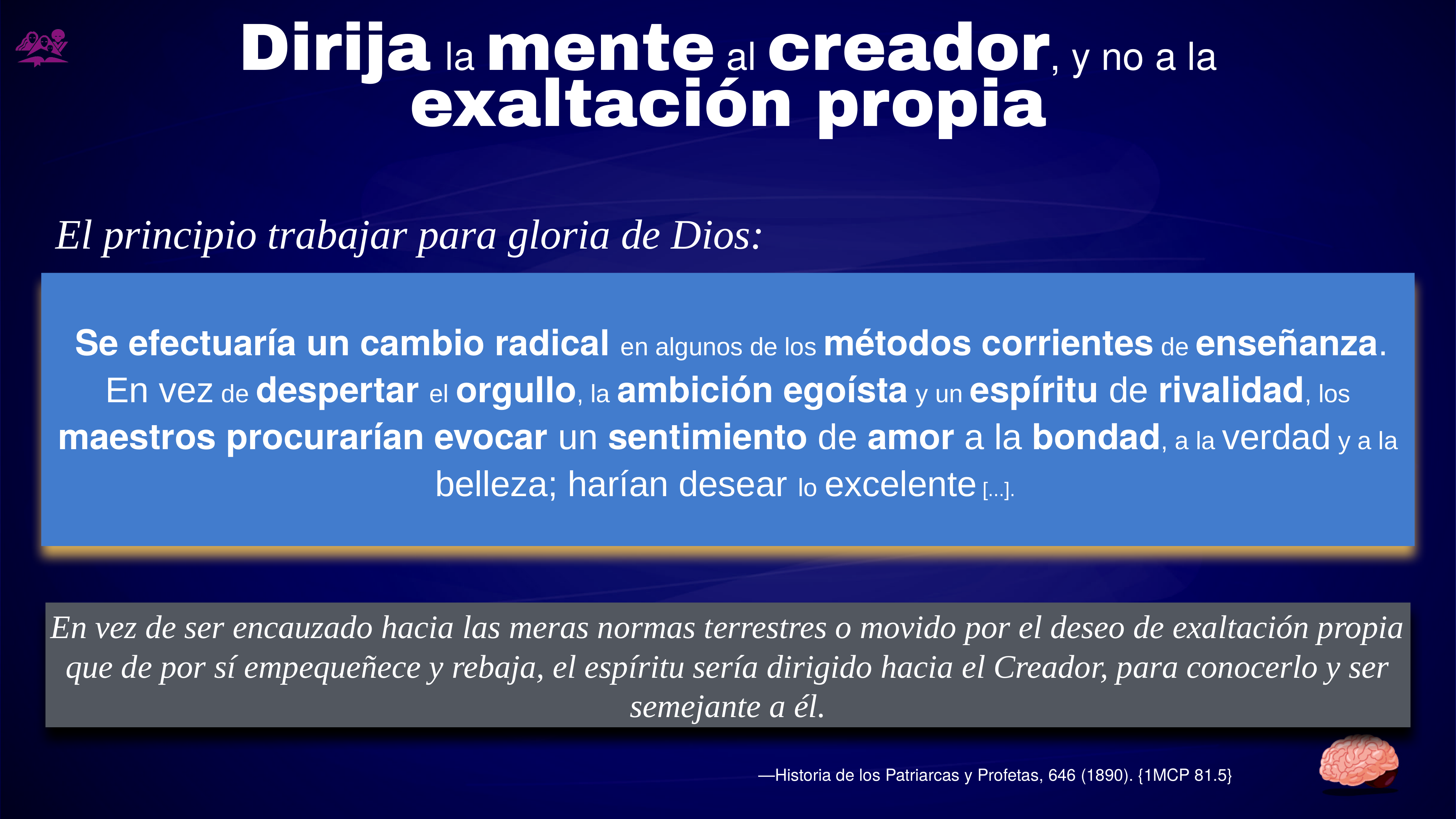

# Dirija la mente al creador, y no a la exaltación propia
El principio trabajar para gloria de Dios:
Se efectuaría un cambio radical en algunos de los métodos corrientes de enseñanza. En vez de despertar el orgullo, la ambición egoísta y un espíritu de rivalidad, los maestros procurarían evocar un sentimiento de amor a la bondad, a la verdad y a la belleza; harían desear lo excelente [...].
En vez de ser encauzado hacia las meras normas terrestres o movido por el deseo de exaltación propia que de por sí empequeñece y rebaja, el espíritu sería dirigido hacia el Creador, para conocerlo y ser semejante a él.
—Historia de los Patriarcas y Profetas, 646 (1890). {1MCP 81.5}